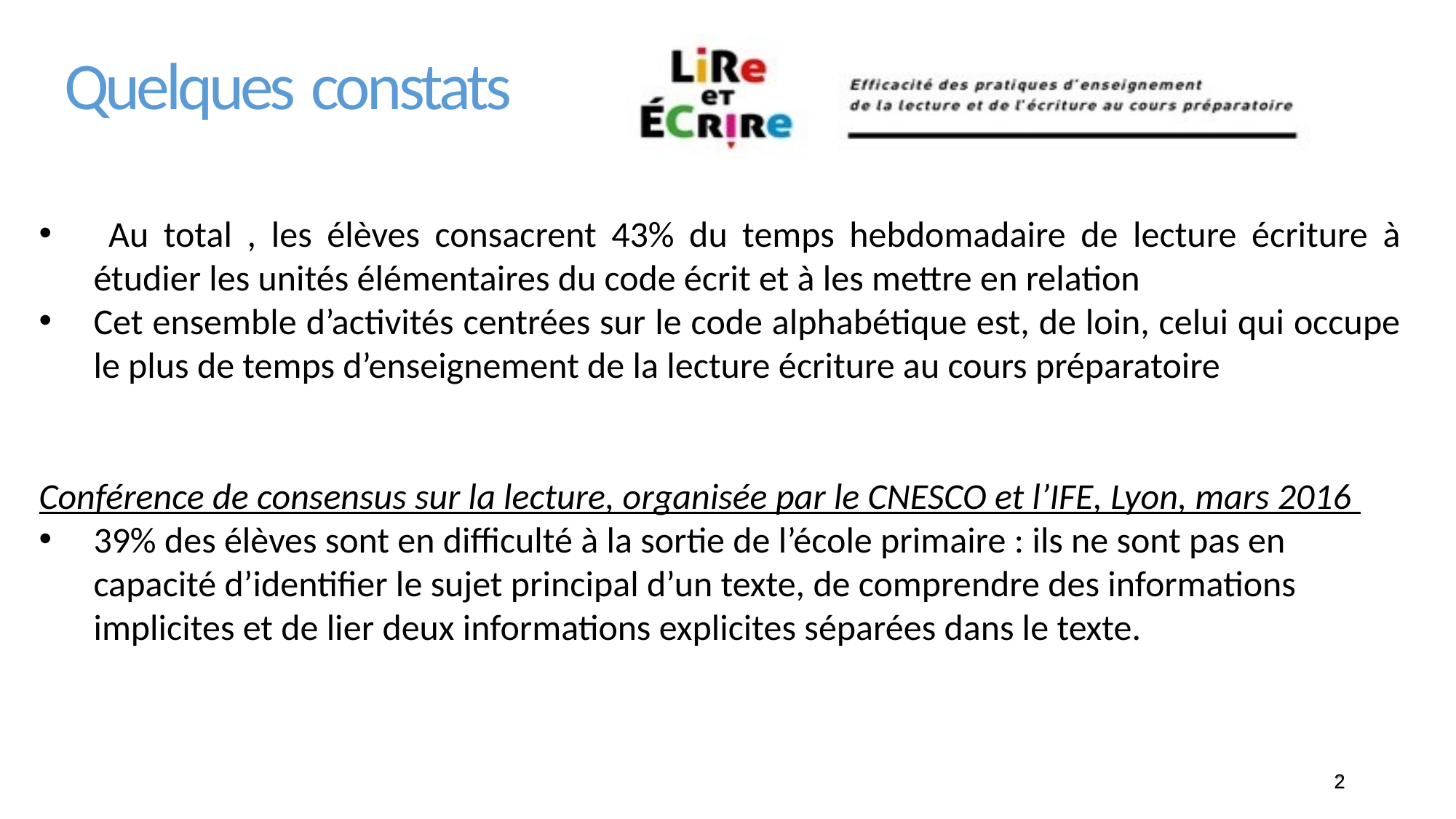

# Quelques constats
 Au total , les élèves consacrent 43% du temps hebdomadaire de lecture écriture à étudier les unités élémentaires du code écrit et à les mettre en relation
Cet ensemble d’activités centrées sur le code alphabétique est, de loin, celui qui occupe le plus de temps d’enseignement de la lecture écriture au cours préparatoire

Conférence de consensus sur la lecture, organisée par le CNESCO et l’IFE, Lyon, mars 2016
39% des élèves sont en difficulté à la sortie de l’école primaire : ils ne sont pas en capacité d’identifier le sujet principal d’un texte, de comprendre des informations implicites et de lier deux informations explicites séparées dans le texte.

2
2